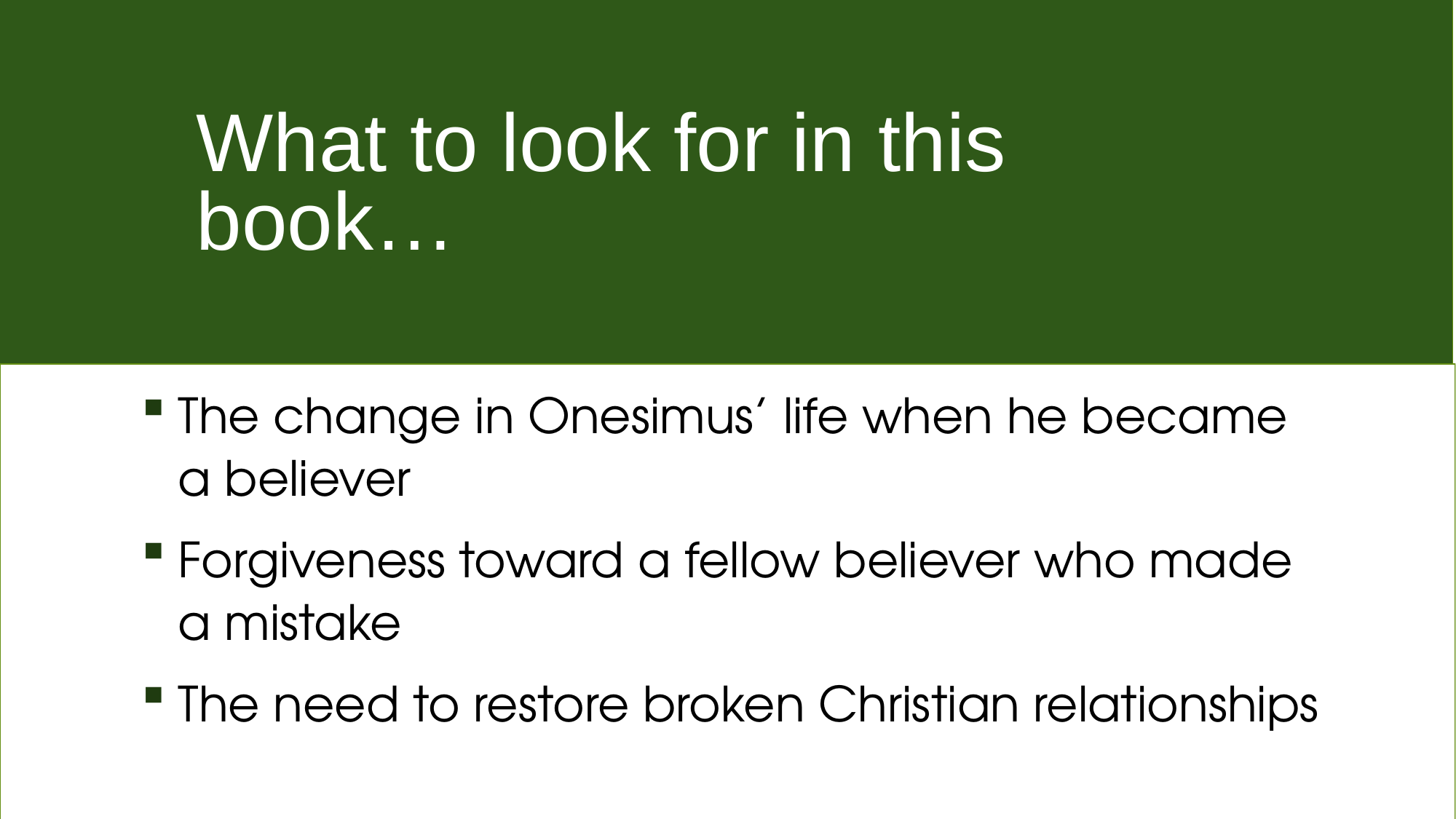

# What to look for in this book…
The change in Onesimus’ life when he became a believer
Forgiveness toward a fellow believer who made a mistake
The need to restore broken Christian relationships